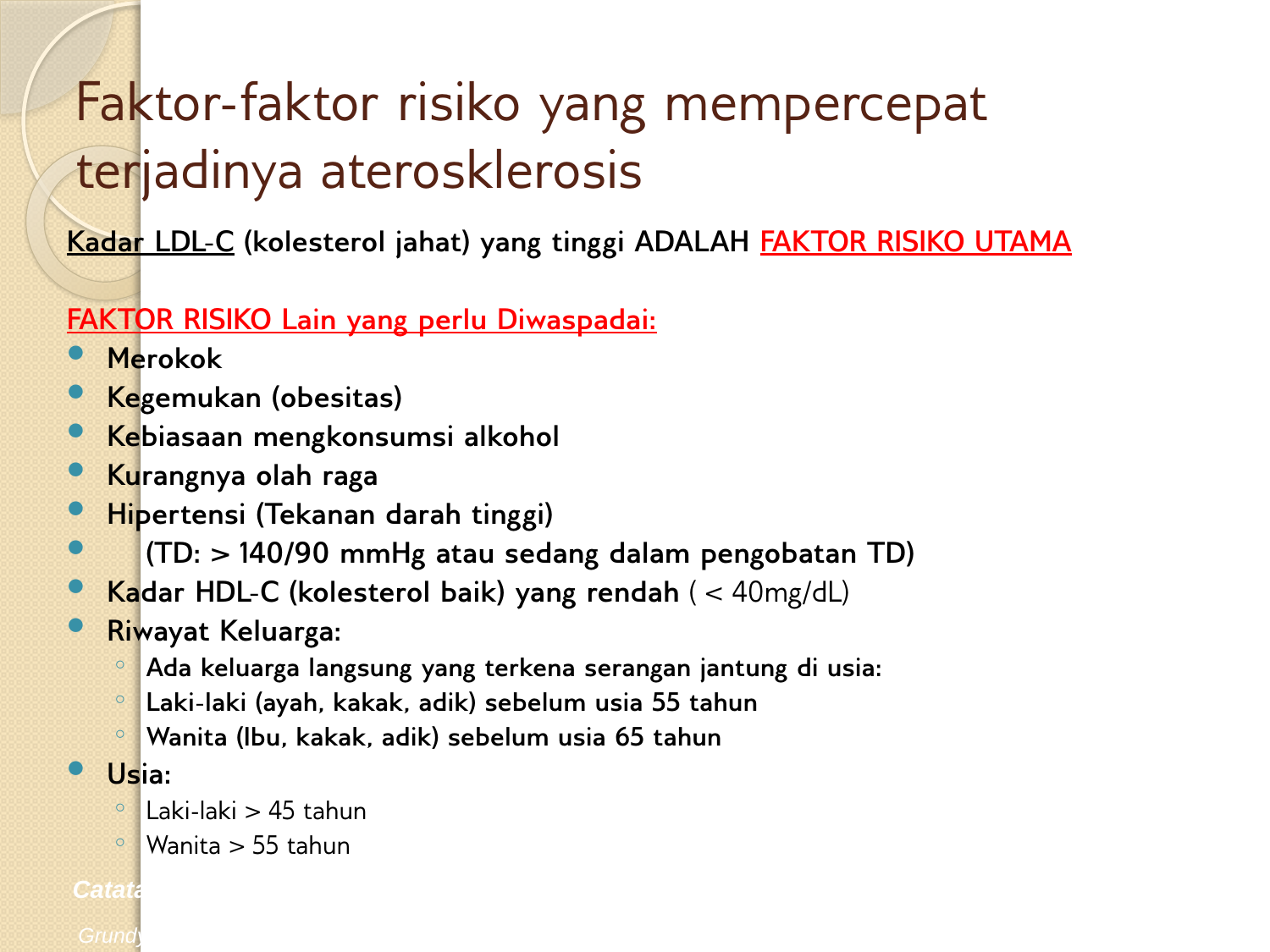

# Faktor-faktor risiko yang mempercepat terjadinya aterosklerosis
Kadar LDL-C (kolesterol jahat) yang tinggi ADALAH FAKTOR RISIKO UTAMA

FAKTOR RISIKO Lain yang perlu Diwaspadai:
Merokok
Kegemukan (obesitas)
Kebiasaan mengkonsumsi alkohol
Kurangnya olah raga
Hipertensi (Tekanan darah tinggi)
    (TD: > 140/90 mmHg atau sedang dalam pengobatan TD)
Kadar HDL-C (kolesterol baik) yang rendah ( < 40mg/dL)
Riwayat Keluarga:
Ada keluarga langsung yang terkena serangan jantung di usia:
Laki-laki (ayah, kakak, adik) sebelum usia 55 tahun
Wanita (Ibu, kakak, adik) sebelum usia 65 tahun
Usia:
Laki-laki > 45 tahun
Wanita > 55 tahun
Catatan: HDL > 60mg/dL merupakan pengurang 1 faktor risiko
Grundy, Implication of Recent Clinical Trials for The NCEP/ATP III Guidelines. Circulation.2004;110:227-239